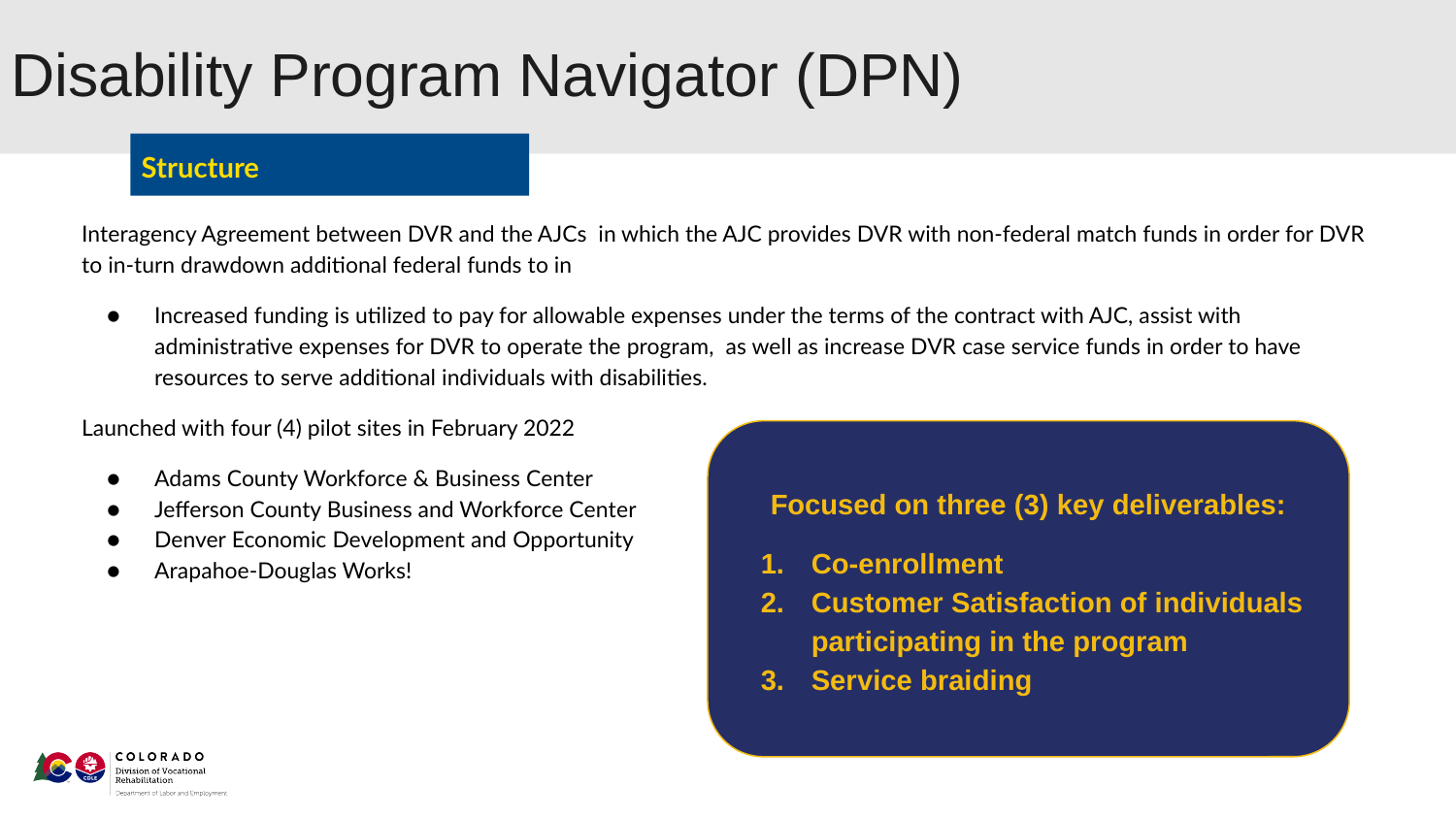

# Disability Program Navigator (DPN)
Structure
Interagency Agreement between DVR and the AJCs  in which the AJC provides DVR with non-federal match funds in order for DVR to in-turn drawdown additional federal funds to in
Increased funding is utilized to pay for allowable expenses under the terms of the contract with AJC, assist with administrative expenses for DVR to operate the program,  as well as increase DVR case service funds in order to have resources to serve additional individuals with disabilities.
Launched with four (4) pilot sites in February 2022
Adams County Workforce & Business Center
Jefferson County Business and Workforce Center
Denver Economic Development and Opportunity
Arapahoe-Douglas Works!

Focused on three (3) key deliverables:
Co-enrollment
Customer Satisfaction of individuals participating in the program
Service braiding